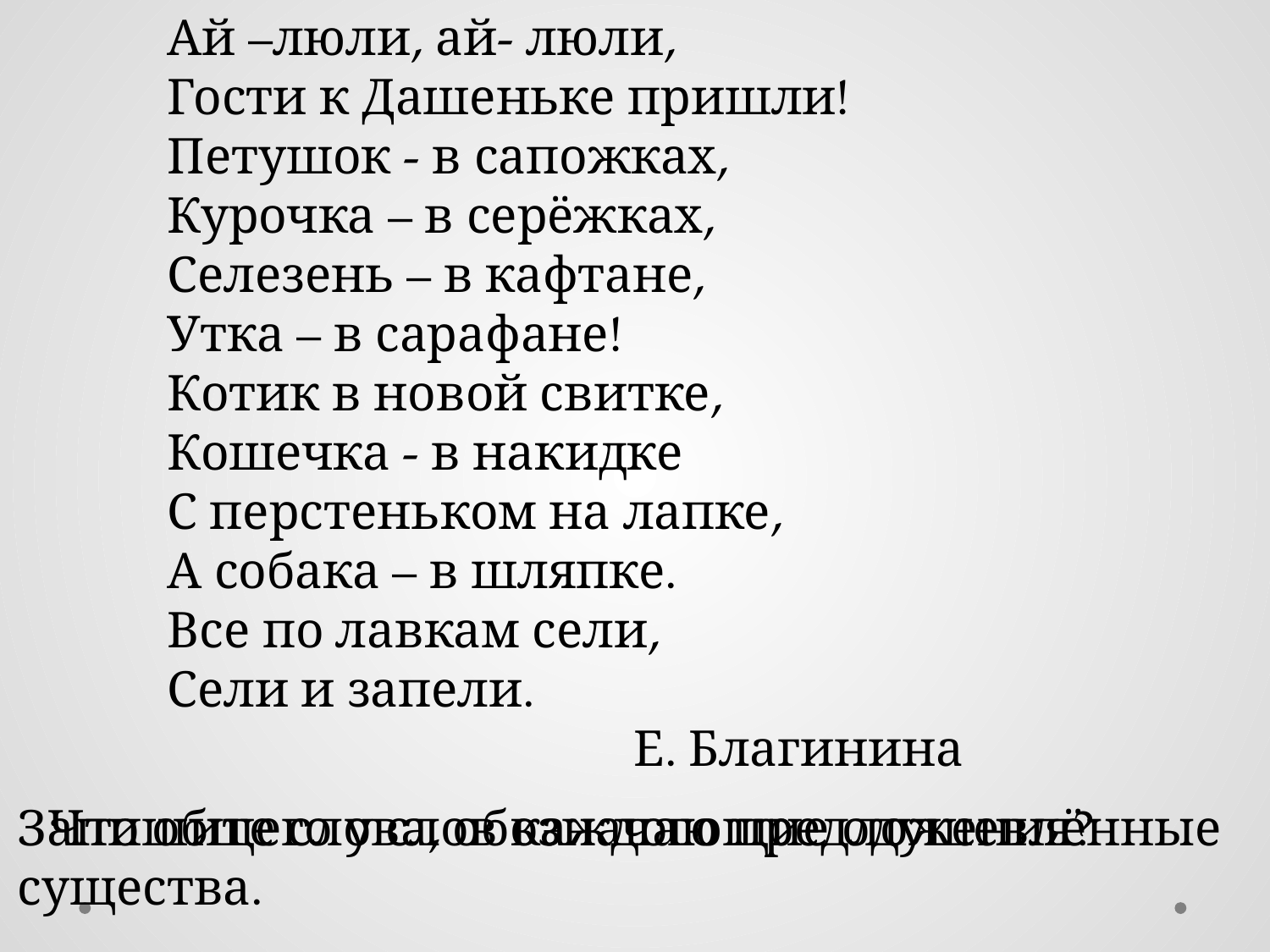

Ай –люли, ай- люли,
Гости к Дашеньке пришли!
Петушок - в сапожках,
Курочка – в серёжках,
Селезень – в кафтане,
Утка – в сарафане!
Котик в новой свитке,
Кошечка - в накидке
С перстеньком на лапке,
А собака – в шляпке.
Все по лавкам сели,
Сели и запели.
                                      Е. Благинина
Запишите слова, обозначающие одушевлённые существа.
Что общего у слов каждого предложения?